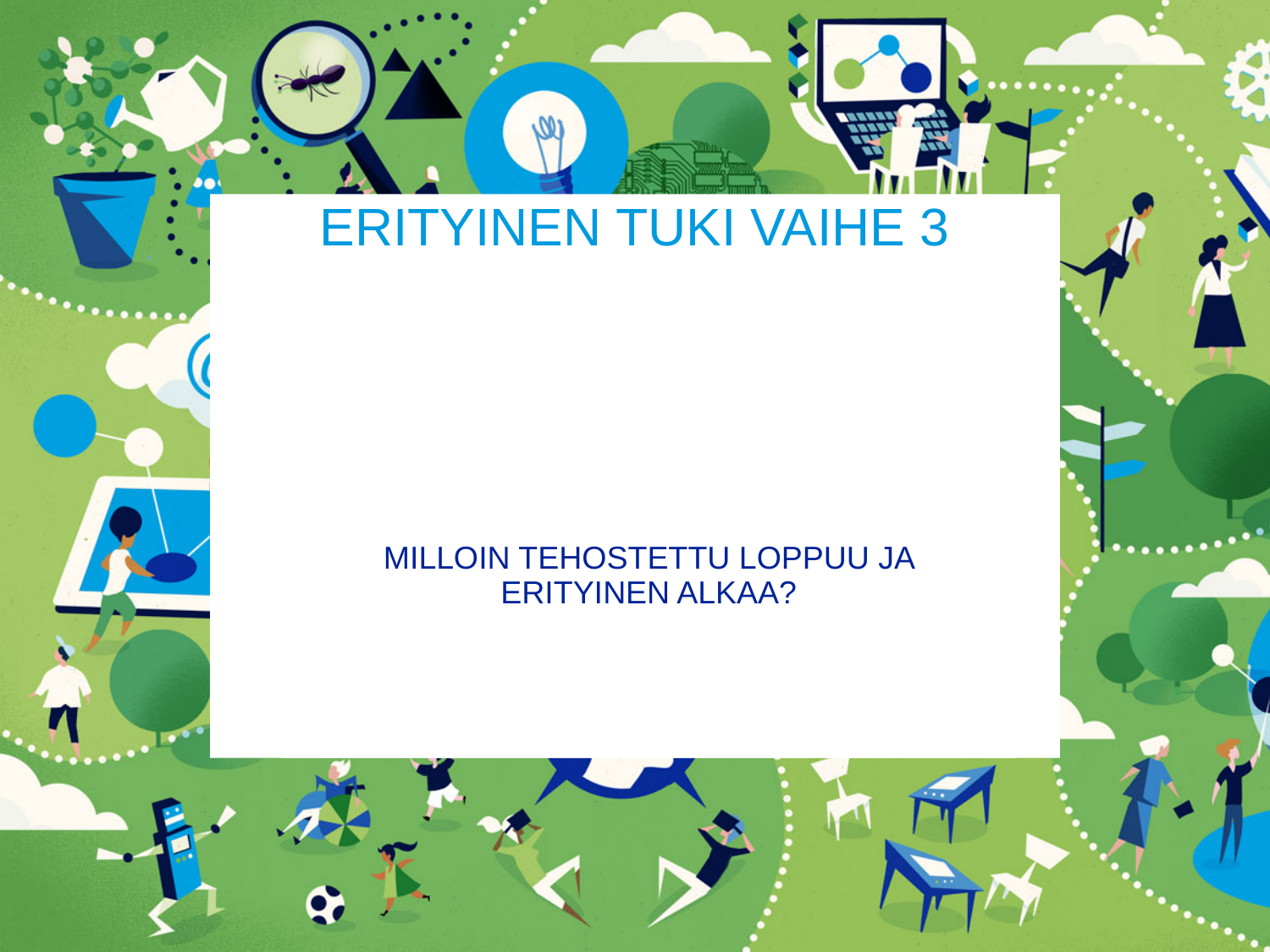

# ERITYINEN TUKI VAIHE 3
MILLOIN TEHOSTETTU LOPPUU JA ERITYINEN ALKAA?